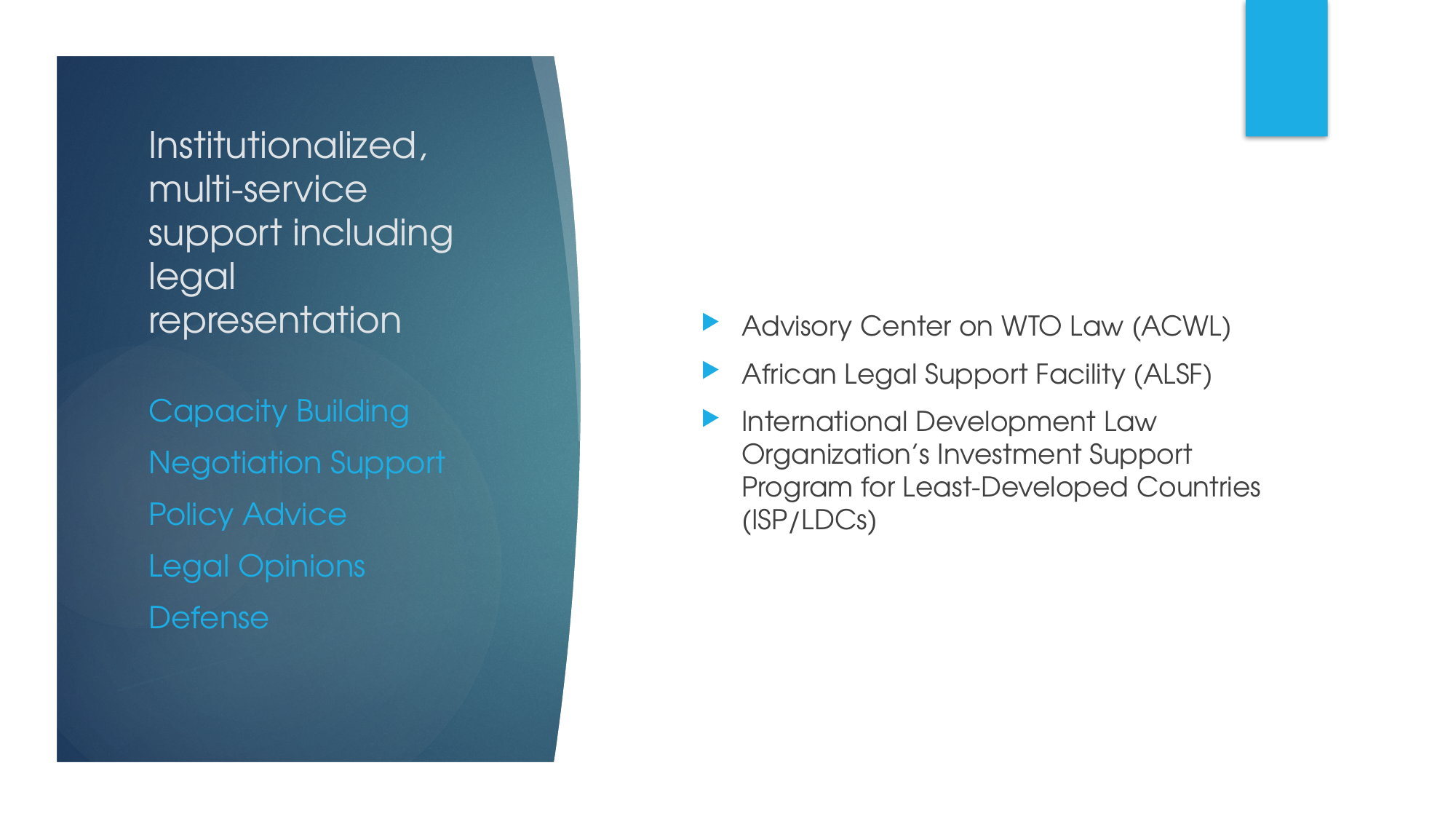

# Institutionalized, multi-service support including legal representation
Advisory Center on WTO Law (ACWL)
African Legal Support Facility (ALSF)
International Development Law Organization’s Investment Support Program for Least-Developed Countries (ISP/LDCs)

Capacity Building
Negotiation Support
Policy Advice
Legal Opinions
Defense